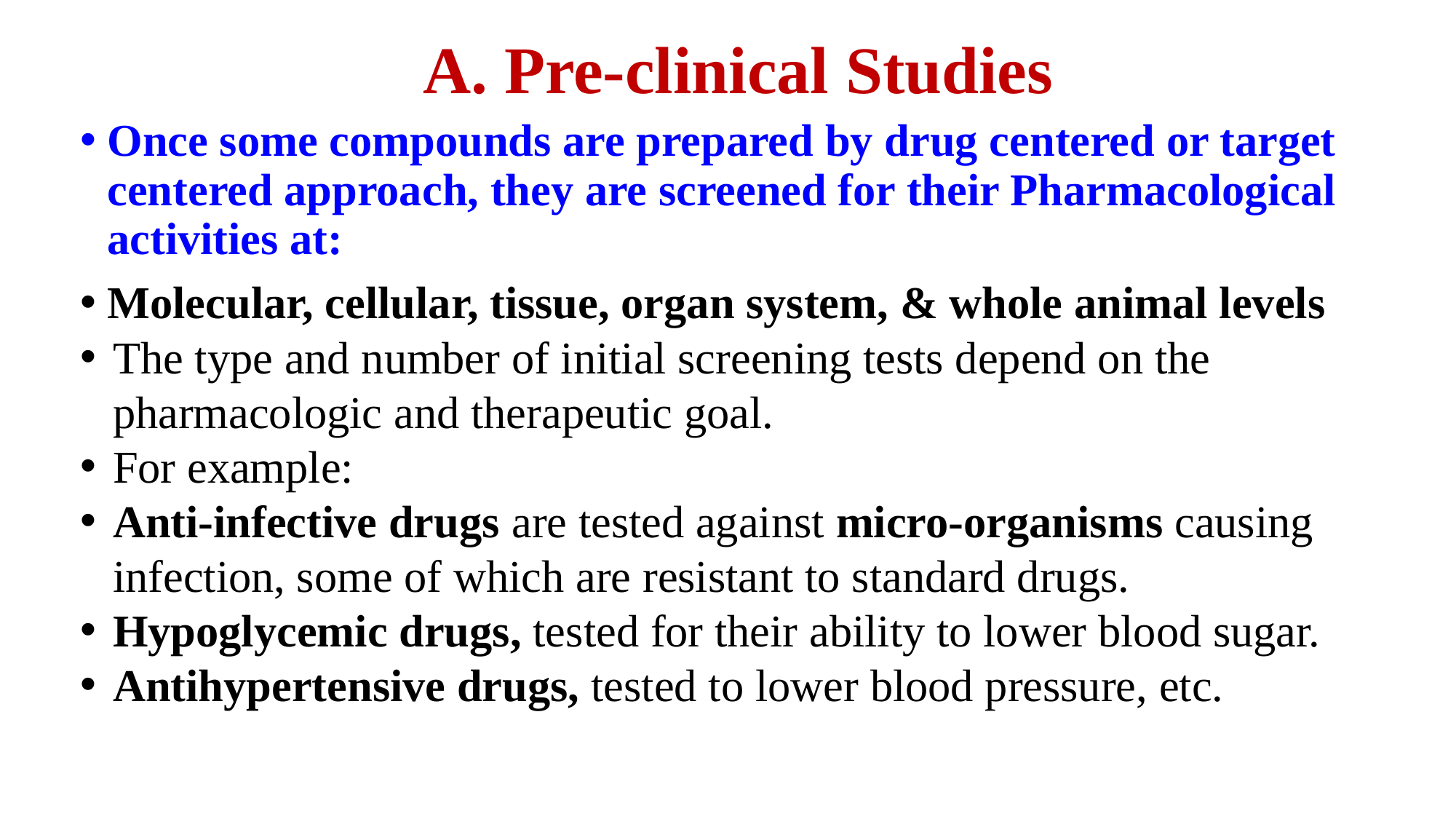

# A. Pre-clinical Studies
Once some compounds are prepared by drug centered or target centered approach, they are screened for their Pharmacological activities at:
Molecular, cellular, tissue, organ system, & whole animal levels
The type and number of initial screening tests depend on the pharmacologic and therapeutic goal.
For example:
Anti-infective drugs are tested against micro-organisms causing infection, some of which are resistant to standard drugs.
Hypoglycemic drugs, tested for their ability to lower blood sugar.
Antihypertensive drugs, tested to lower blood pressure, etc.